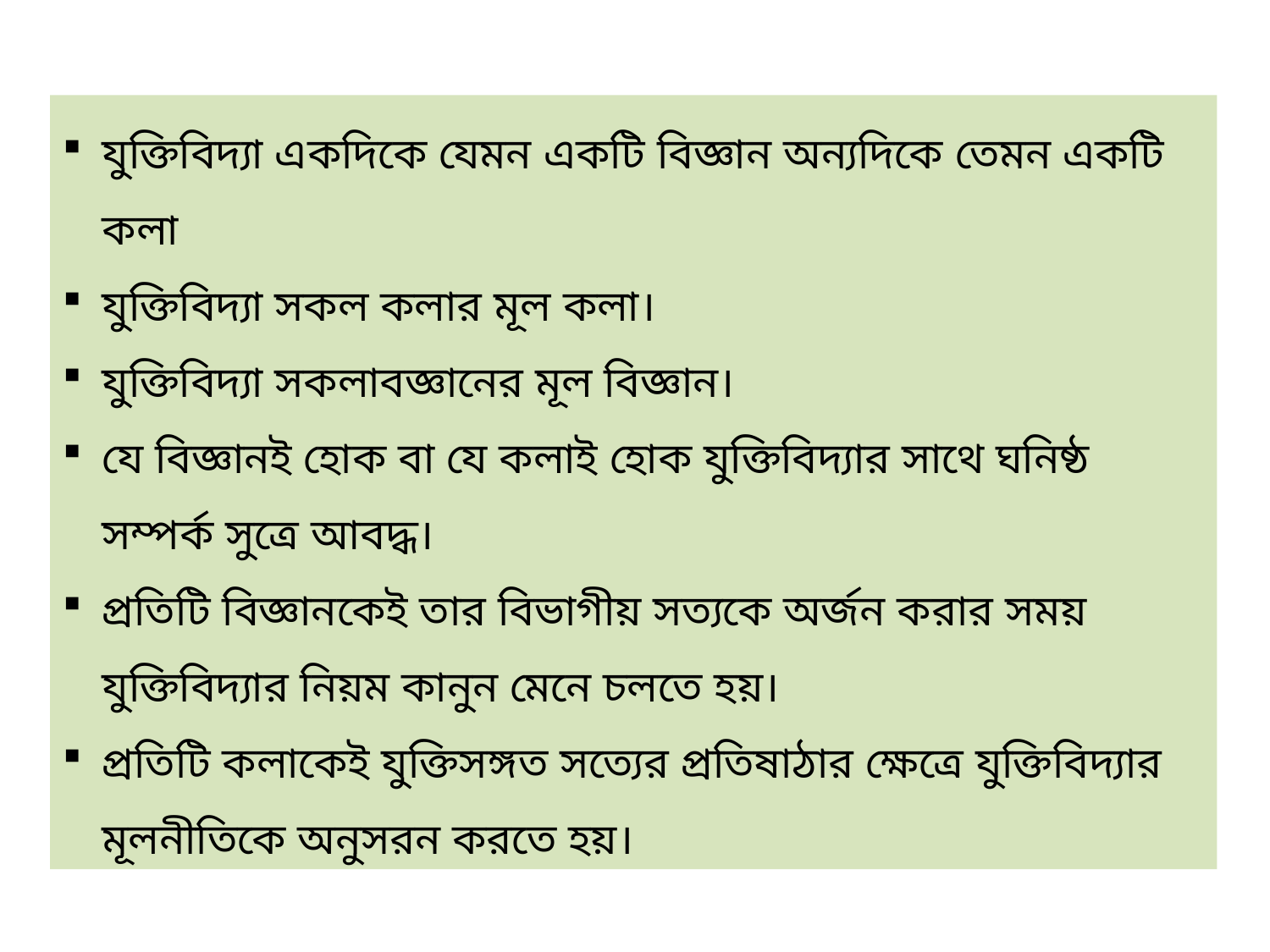

যুক্তিবিদ্যা একদিকে যেমন একটি বিজ্ঞান অন্যদিকে তেমন একটি কলা
যুক্তিবিদ্যা সকল কলার মূল কলা।
যুক্তিবিদ্যা সকলাবজ্ঞানের মূল বিজ্ঞান।
যে বিজ্ঞানই হোক বা যে কলাই হোক যুক্তিবিদ্যার সাথে ঘনিষ্ঠ সম্পর্ক সুত্রে আবদ্ধ।
প্রতিটি বিজ্ঞানকেই তার বিভাগীয় সত্যকে অর্জন করার সময় যুক্তিবিদ্যার নিয়ম কানুন মেনে চলতে হয়।
প্রতিটি কলাকেই যুক্তিসঙ্গত সত্যের প্রতিষাঠার ক্ষেত্রে যুক্তিবিদ্যার মূলনীতিকে অনুসরন করতে হয়।